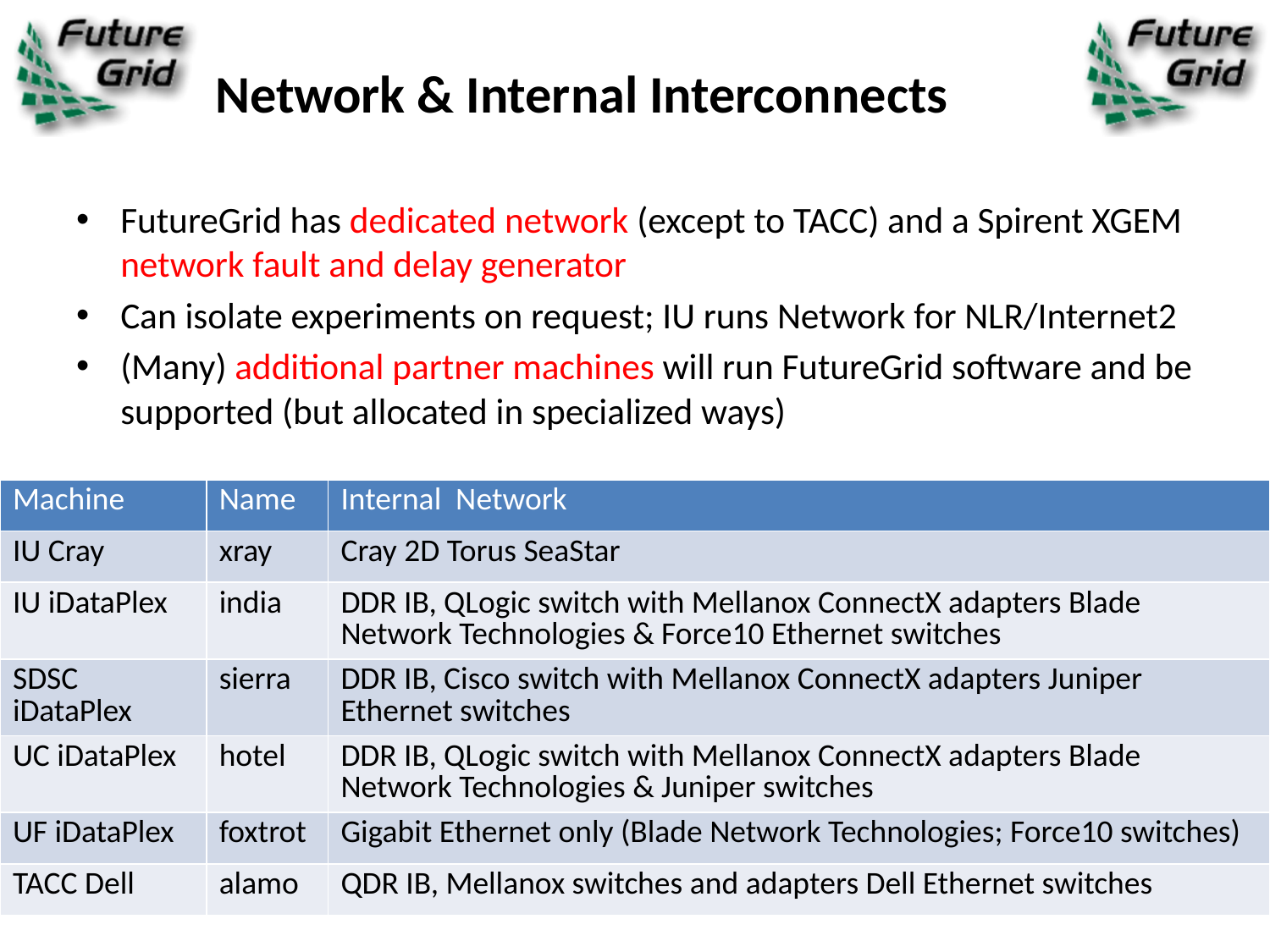

# Network & Internal Interconnects
FutureGrid has dedicated network (except to TACC) and a Spirent XGEM network fault and delay generator
Can isolate experiments on request; IU runs Network for NLR/Internet2
(Many) additional partner machines will run FutureGrid software and be supported (but allocated in specialized ways)

| Machine | Name | Internal Network |
| --- | --- | --- |
| IU Cray | xray | Cray 2D Torus SeaStar |
| IU iDataPlex | india | DDR IB, QLogic switch with Mellanox ConnectX adapters Blade Network Technologies & Force10 Ethernet switches |
| SDSC iDataPlex | sierra | DDR IB, Cisco switch with Mellanox ConnectX adapters Juniper Ethernet switches |
| UC iDataPlex | hotel | DDR IB, QLogic switch with Mellanox ConnectX adapters Blade Network Technologies & Juniper switches |
| UF iDataPlex | foxtrot | Gigabit Ethernet only (Blade Network Technologies; Force10 switches) |
| TACC Dell | alamo | QDR IB, Mellanox switches and adapters Dell Ethernet switches |